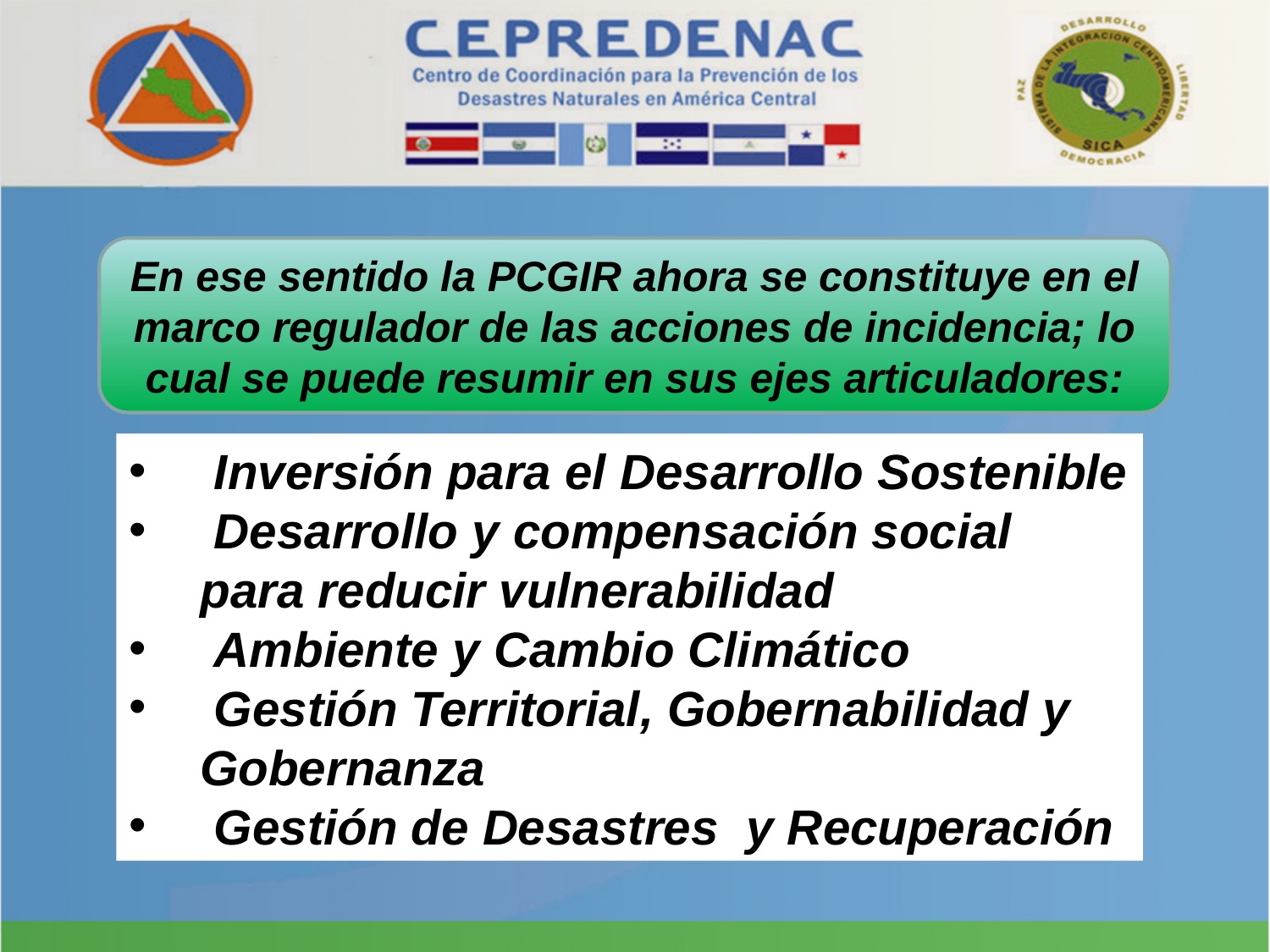

En ese sentido la PCGIR ahora se constituye en el marco regulador de las acciones de incidencia; lo cual se puede resumir en sus ejes articuladores:
 Inversión para el Desarrollo Sostenible
 Desarrollo y compensación social para reducir vulnerabilidad
 Ambiente y Cambio Climático
 Gestión Territorial, Gobernabilidad y Gobernanza
 Gestión de Desastres  y Recuperación